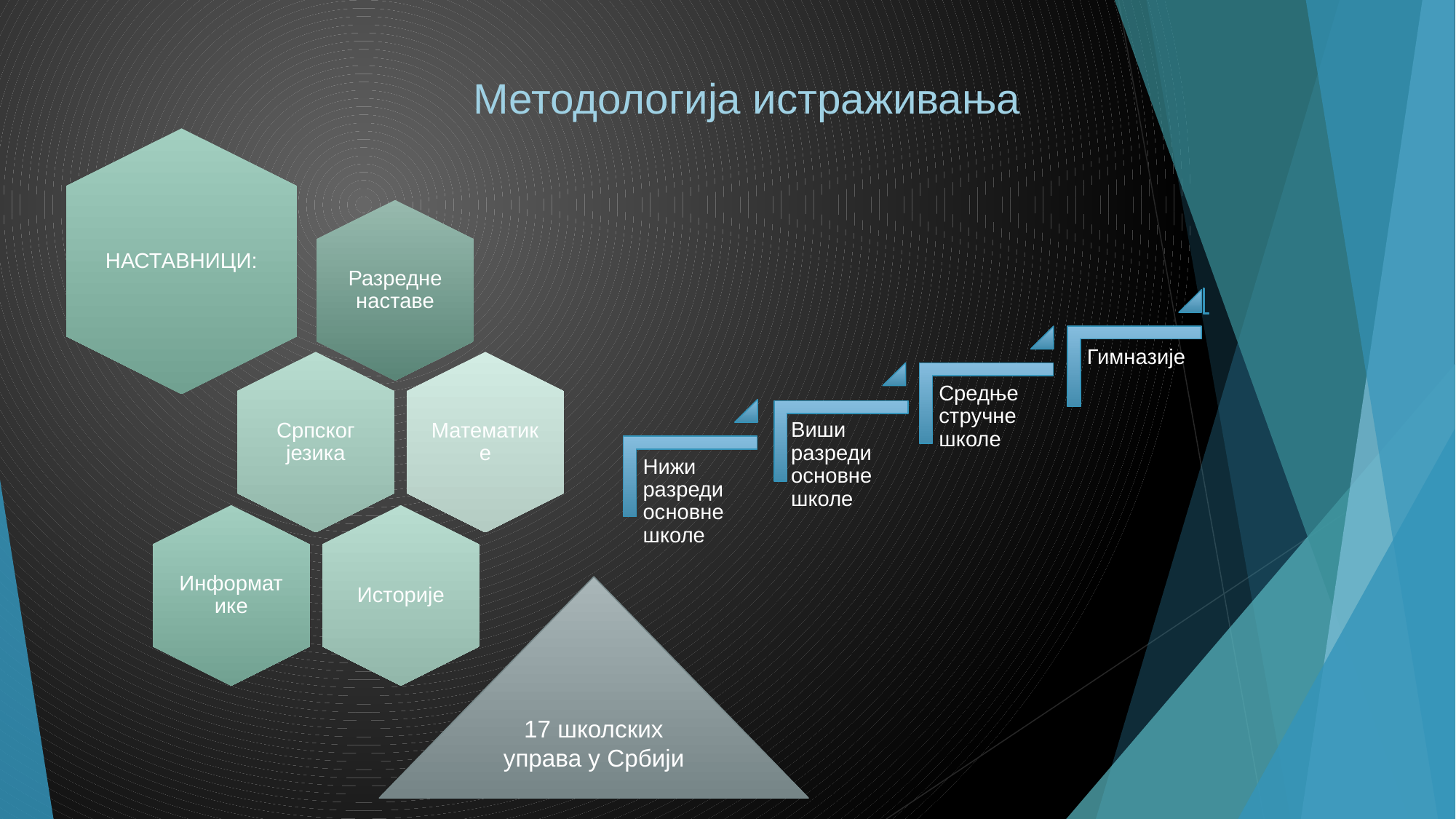

# Методологија истраживања
Нижи разреди основне школе
Виши разреди основне школе
Средње стручне школе
Гимназије

Разредне наставе
НАСТАВНИЦИ:
Српског језика
Математике
Историје
Информатике
17 школских управа у Србији